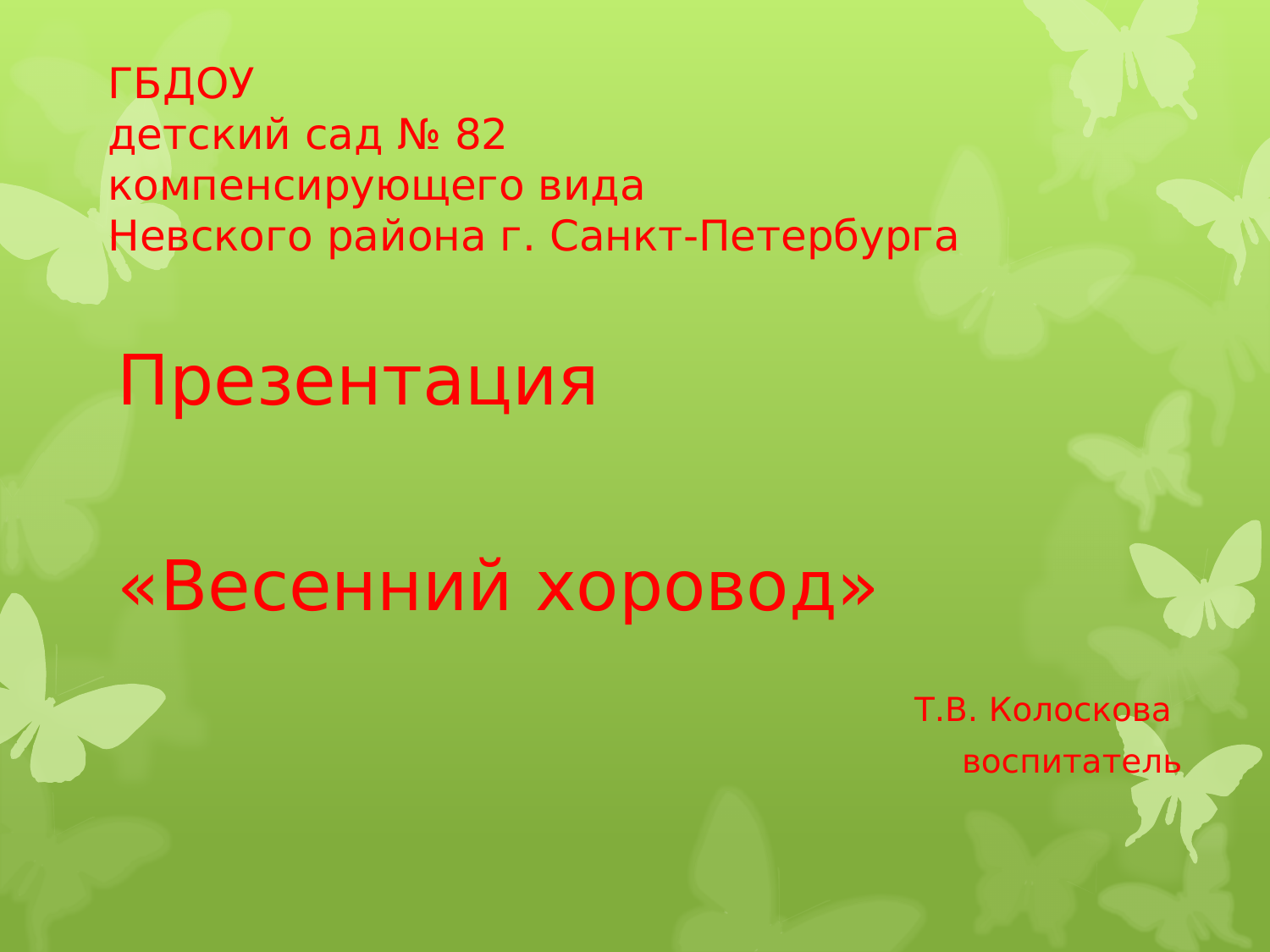

# ГБДОУ детский сад № 82 компенсирующего вида Невского района г. Санкт-Петербурга

Презентация

«Весенний хоровод»

Т.В. Колоскова
воспитатель